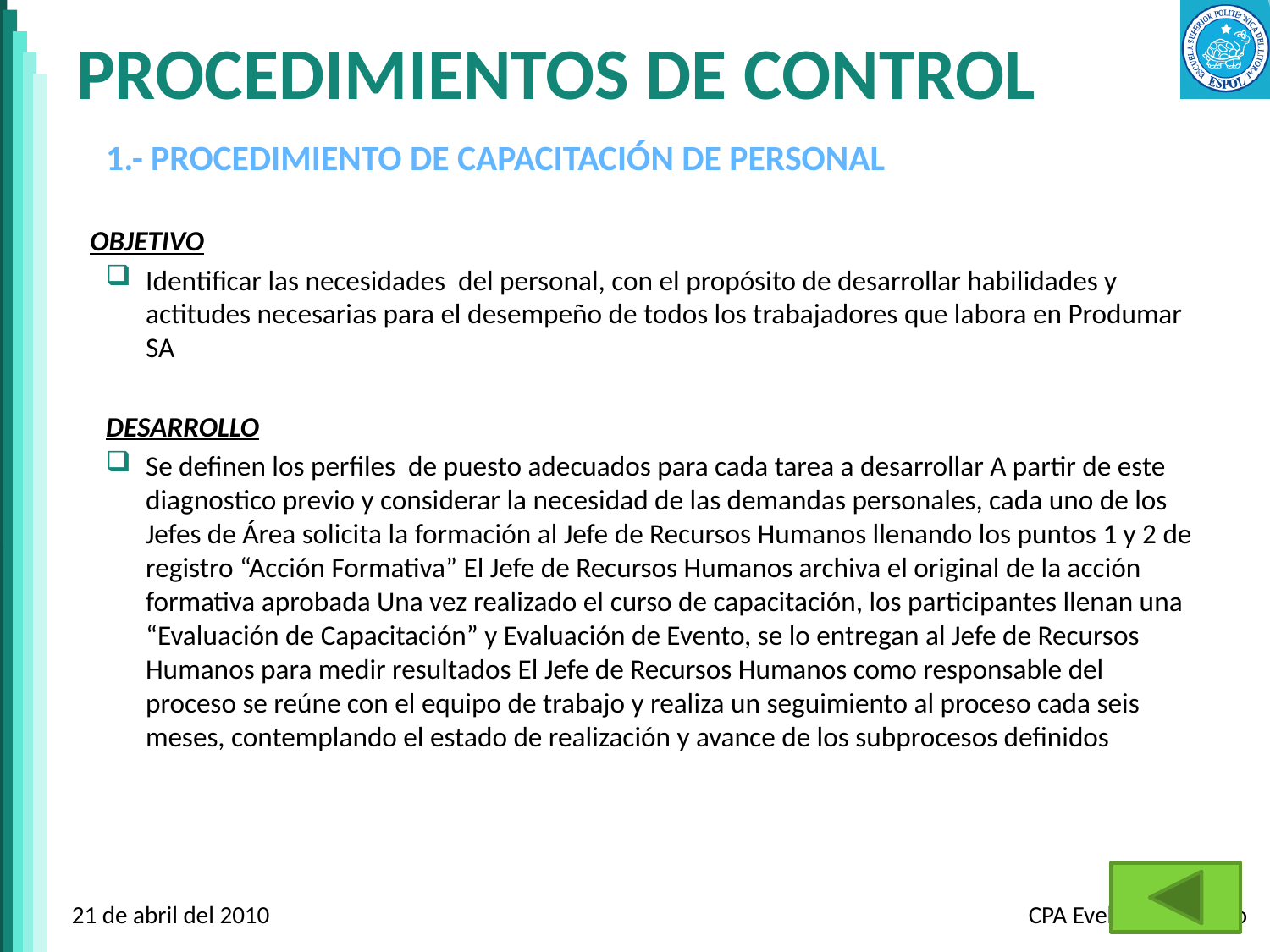

# PROCEDIMIENTOS DE CONTROL
1.- PROCEDIMIENTO DE CAPACITACIÓN DE PERSONAL

	OBJETIVO
Identificar las necesidades  del personal, con el propósito de desarrollar habilidades y actitudes necesarias para el desempeño de todos los trabajadores que labora en Produmar SA

DESARROLLO
Se definen los perfiles  de puesto adecuados para cada tarea a desarrollar A partir de este diagnostico previo y considerar la necesidad de las demandas personales, cada uno de los Jefes de Área solicita la formación al Jefe de Recursos Humanos llenando los puntos 1 y 2 de registro “Acción Formativa” El Jefe de Recursos Humanos archiva el original de la acción formativa aprobada Una vez realizado el curso de capacitación, los participantes llenan una “Evaluación de Capacitación” y Evaluación de Evento, se lo entregan al Jefe de Recursos Humanos para medir resultados El Jefe de Recursos Humanos como responsable del proceso se reúne con el equipo de trabajo y realiza un seguimiento al proceso cada seis meses, contemplando el estado de realización y avance de los subprocesos definidos